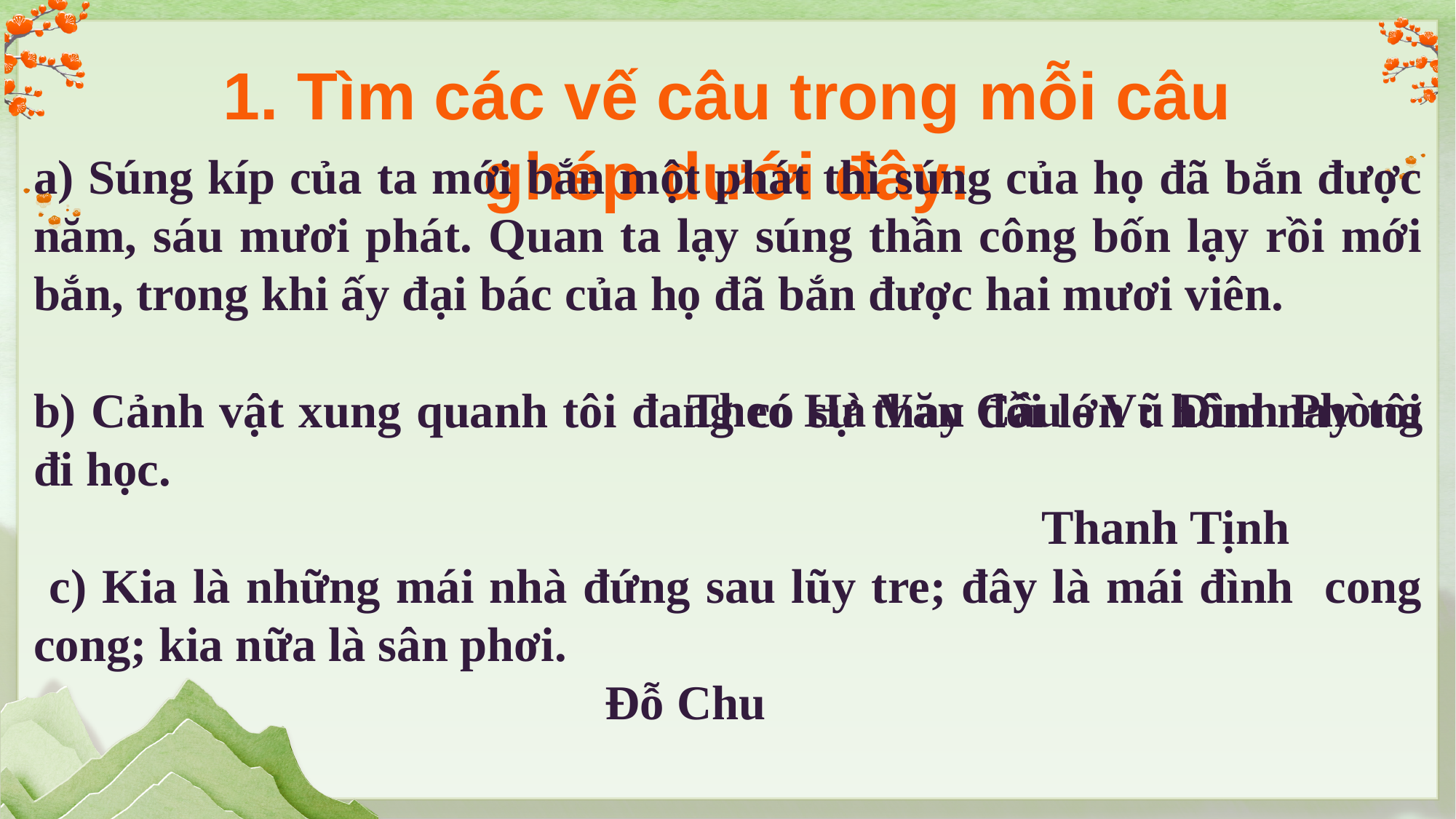

1. Tìm các vế câu trong mỗi câu ghép dưới đây:
a) Súng kíp của ta mới bắn một phát thì súng của họ đã bắn được năm, sáu mươi phát. Quan ta lạy súng thần công bốn lạy rồi mới bắn, trong khi ấy đại bác của họ đã bắn được hai mươi viên.
Theo Hà Văn Cầu - Vũ Đình Phòng
b) Cảnh vật xung quanh tôi đang có sự thay đổi lớn : hôm nay tôi đi học.
Thanh Tịnh
 c) Kia là những mái nhà đứng sau lũy tre; đây là mái đình  cong cong; kia nữa là sân phơi.
Đỗ Chu